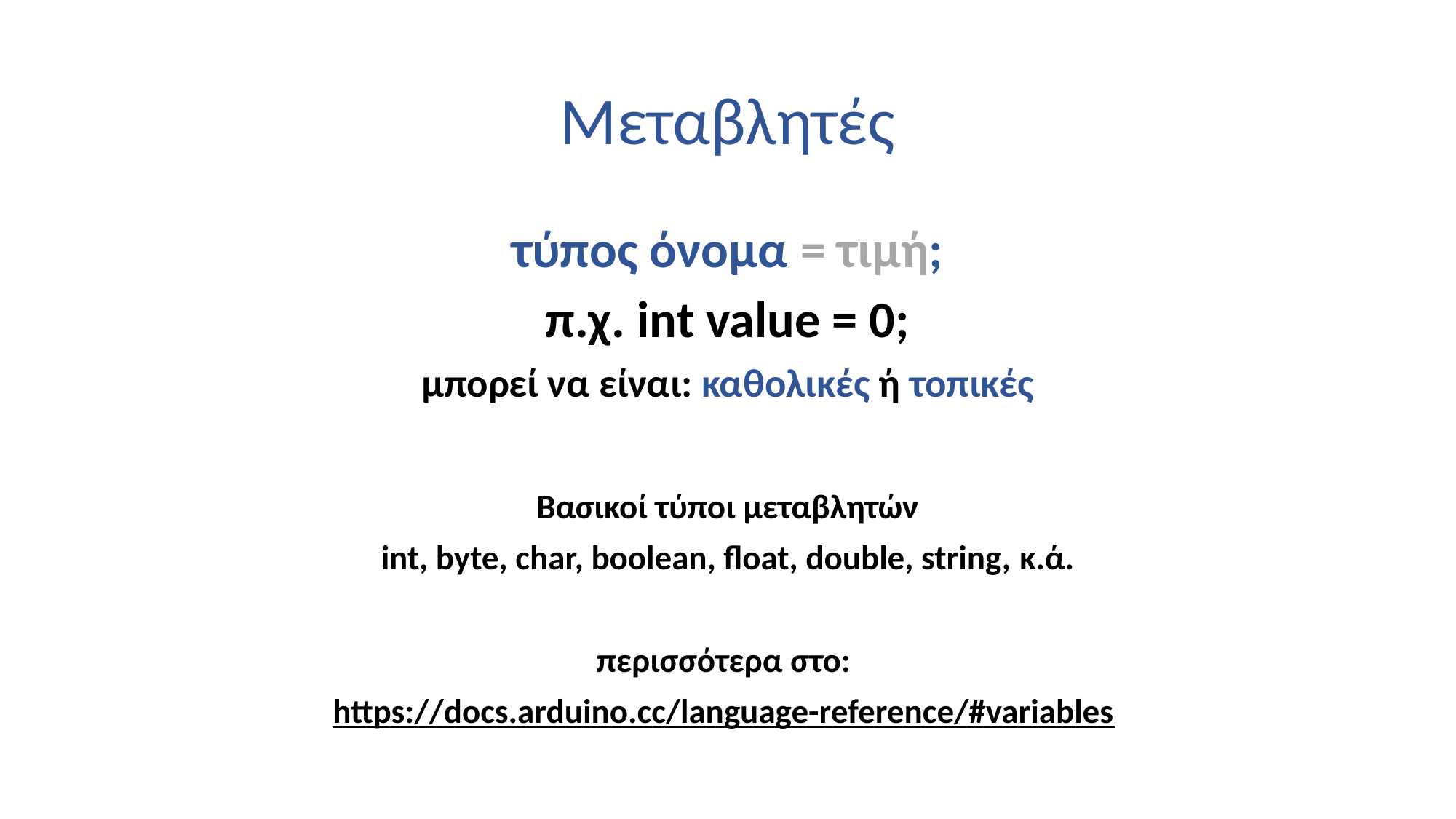

# Μεταβλητές
τύπος όνομα = τιμή;
π.χ. int value = 0;
μπορεί να είναι: καθολικές ή τοπικές

Βασικοί τύποι μεταβλητών
int, byte, char, boolean, float, double, string, κ.ά.

περισσότερα στο:
https://docs.arduino.cc/language-reference/#variables